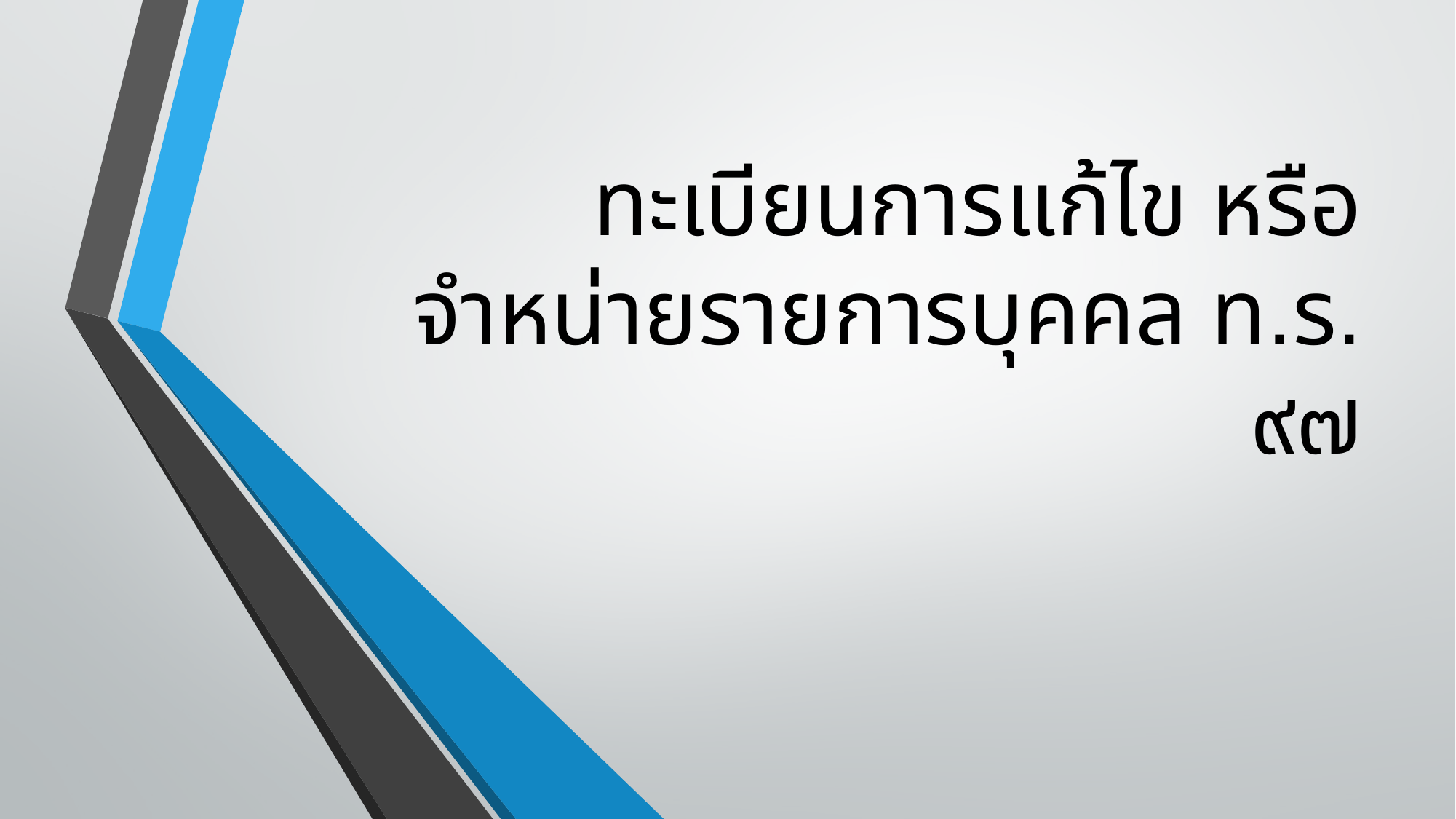

# ทะเบียนการแก้ไข หรือ จำหน่ายรายการบุคคล ท.ร. ๙๗